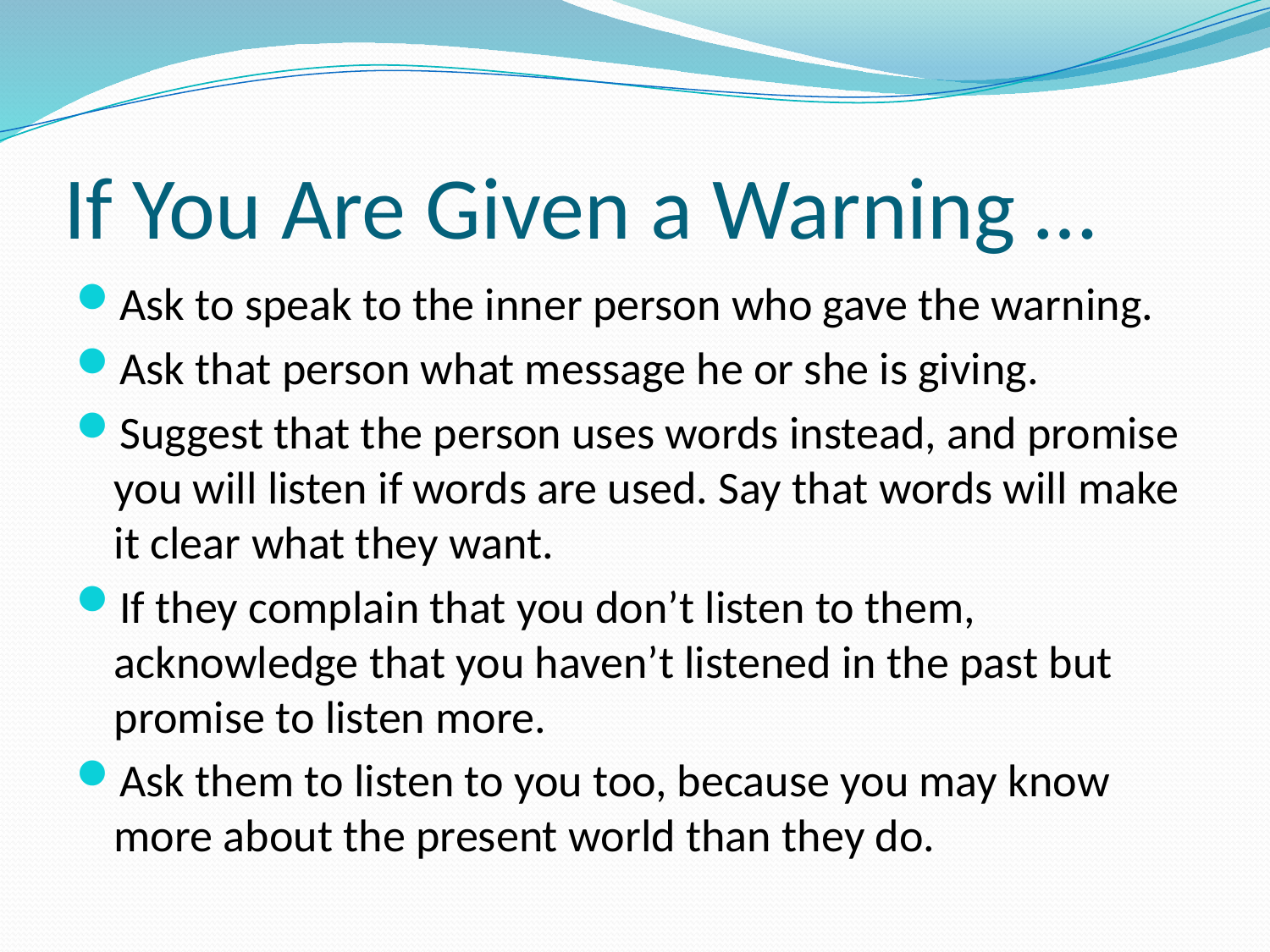

# If You Are Given a Warning …
Ask to speak to the inner person who gave the warning.
Ask that person what message he or she is giving.
Suggest that the person uses words instead, and promise you will listen if words are used. Say that words will make it clear what they want.
If they complain that you don’t listen to them, acknowledge that you haven’t listened in the past but promise to listen more.
Ask them to listen to you too, because you may know more about the present world than they do.